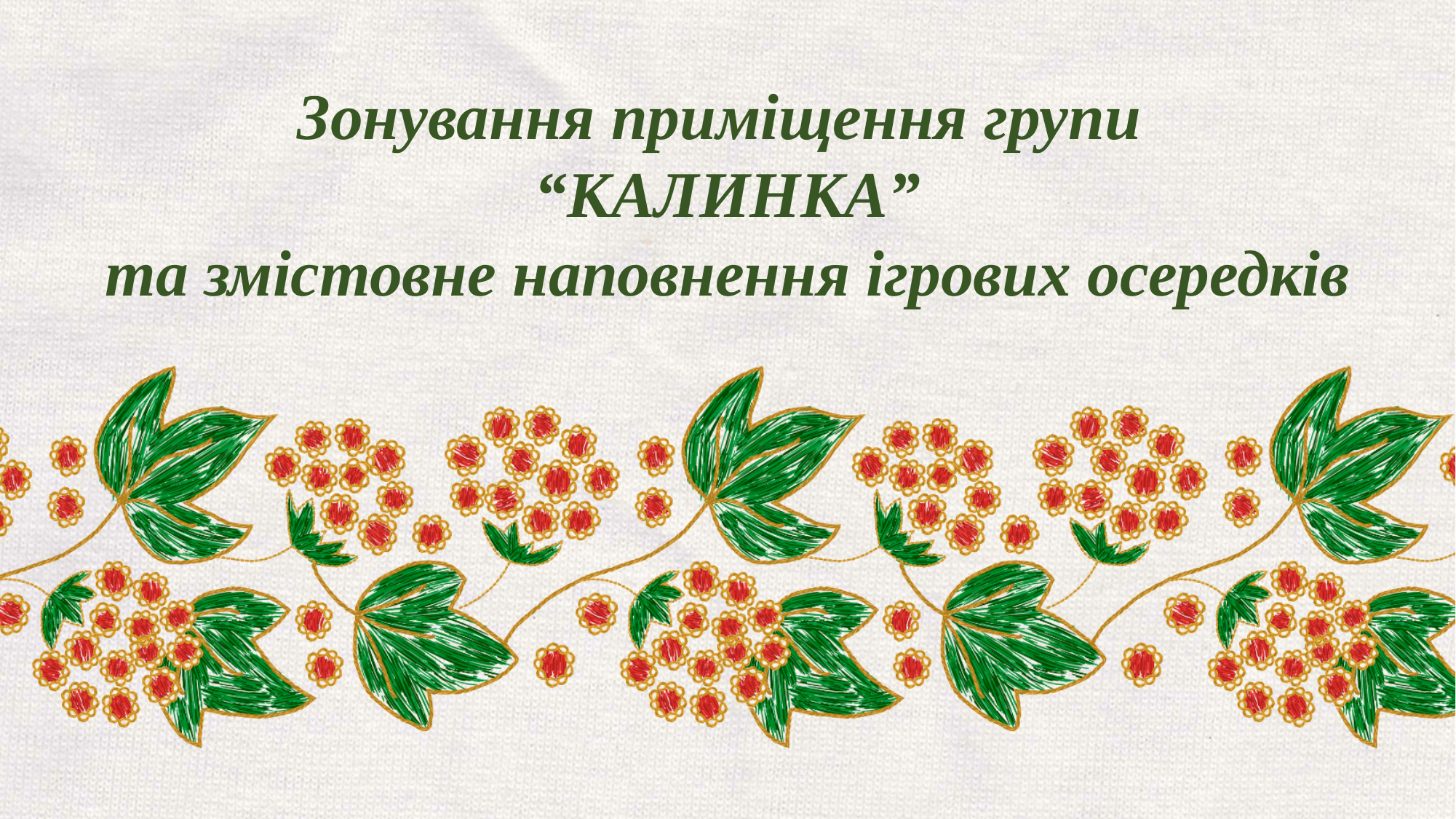

Зонування приміщення групи  “КАЛИНКА”
та змістовне наповнення ігрових осередків